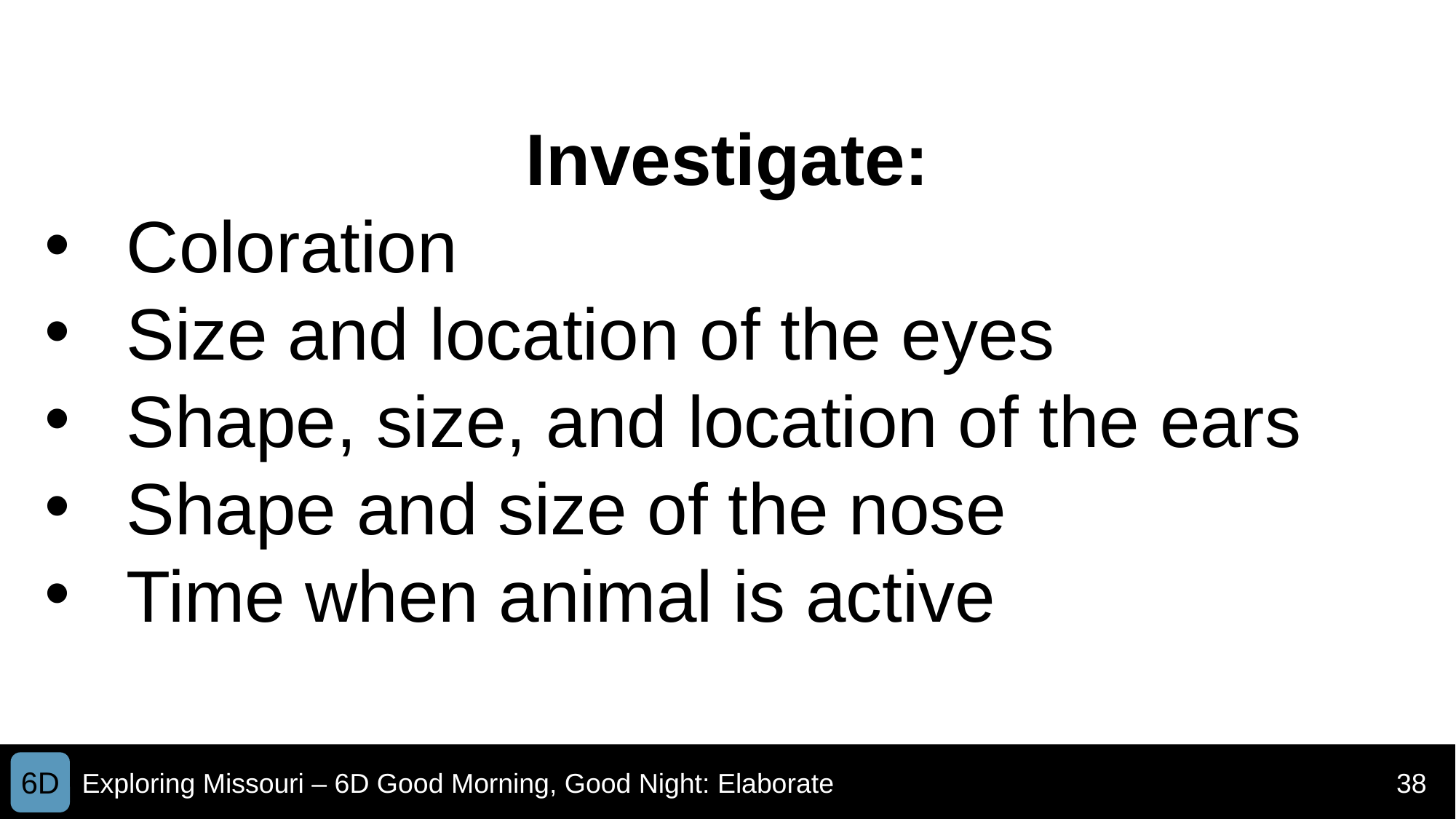

Investigate:
Coloration
Size and location of the eyes
Shape, size, and location of the ears
Shape and size of the nose
Time when animal is active

6D
Exploring Missouri – 6D Good Morning, Good Night: Elaborate
38